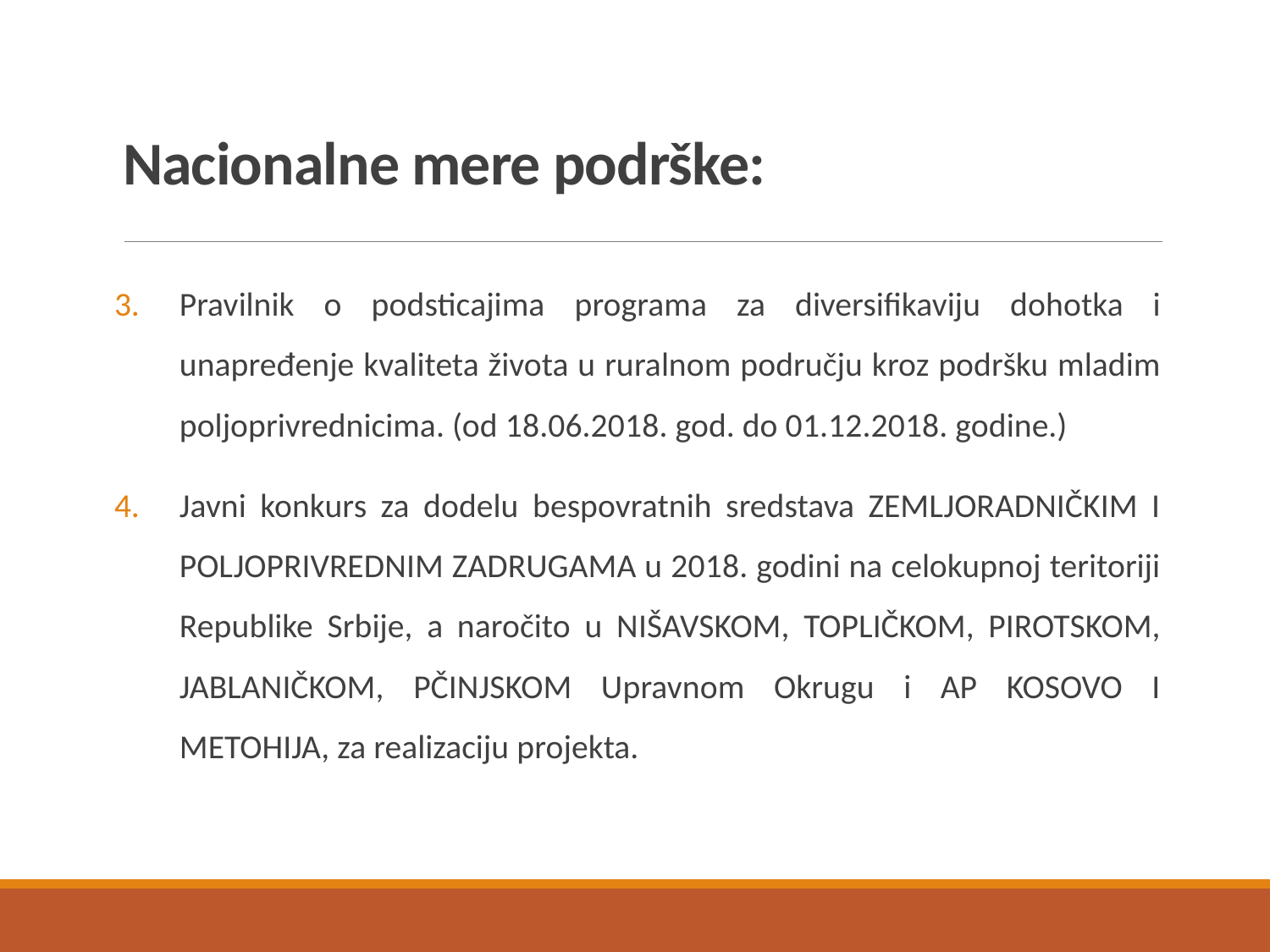

# Nacionalne mere podrške:
Pravilnik o podsticajima programa za diversifikaviju dohotka i unapređenje kvaliteta života u ruralnom području kroz podršku mladim poljoprivrednicima. (od 18.06.2018. god. do 01.12.2018. godine.)
Javni konkurs za dodelu bespovratnih sredstava ZEMLJORADNIČKIM I POLJOPRIVREDNIM ZADRUGAMA u 2018. godini na celokupnoj teritoriji Republike Srbije, a naročito u NIŠAVSKOM, TOPLIČKOM, PIROTSKOM, JABLANIČKOM, PČINJSKOM Upravnom Okrugu i AP KOSOVO I METOHIJA, za realizaciju projekta.